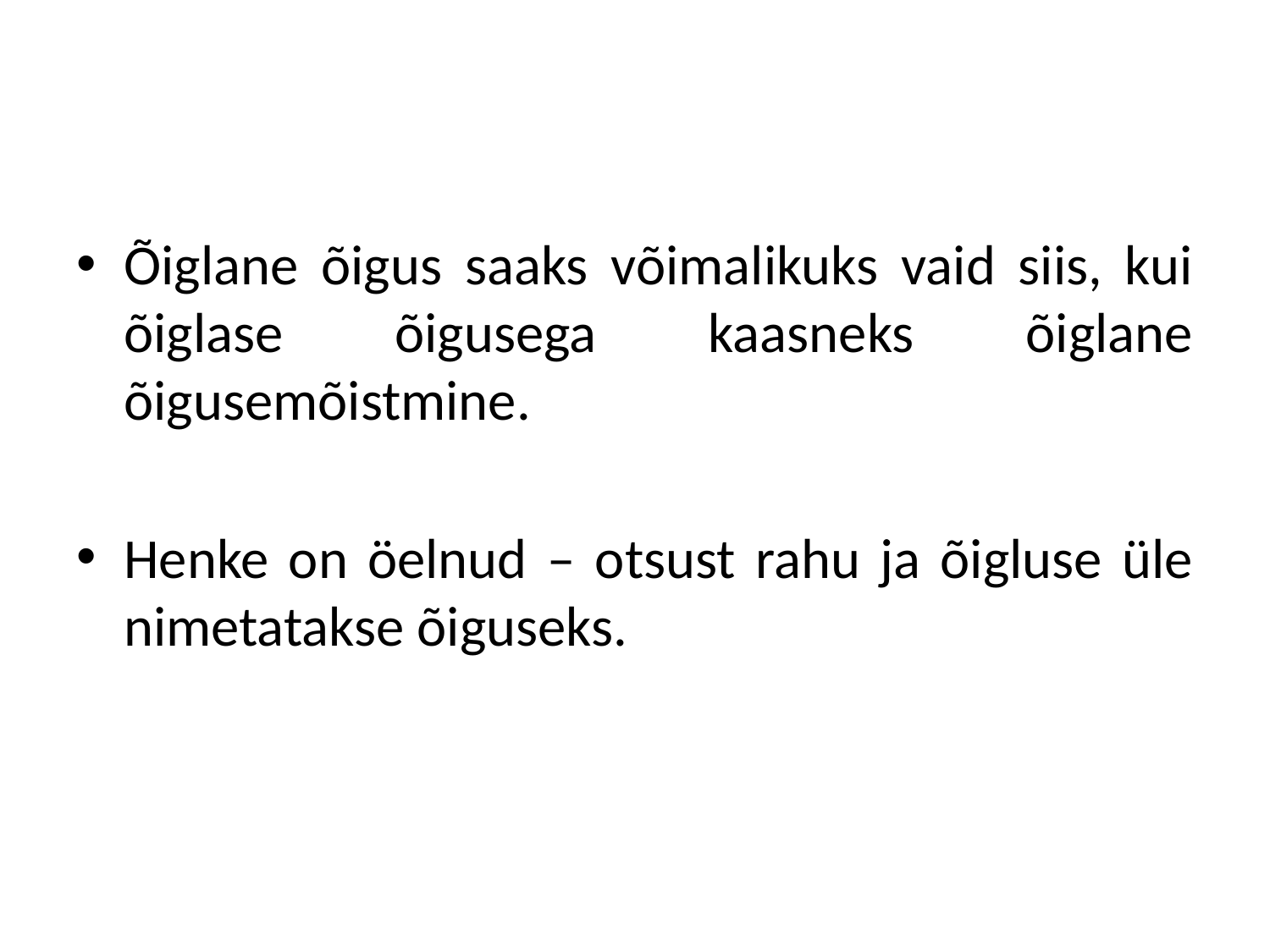

#
Õiglane õigus saaks võimalikuks vaid siis, kui õiglase õigusega kaasneks õiglane õigusemõistmine.

Henke on öelnud – otsust rahu ja õigluse üle nimetatakse õiguseks.